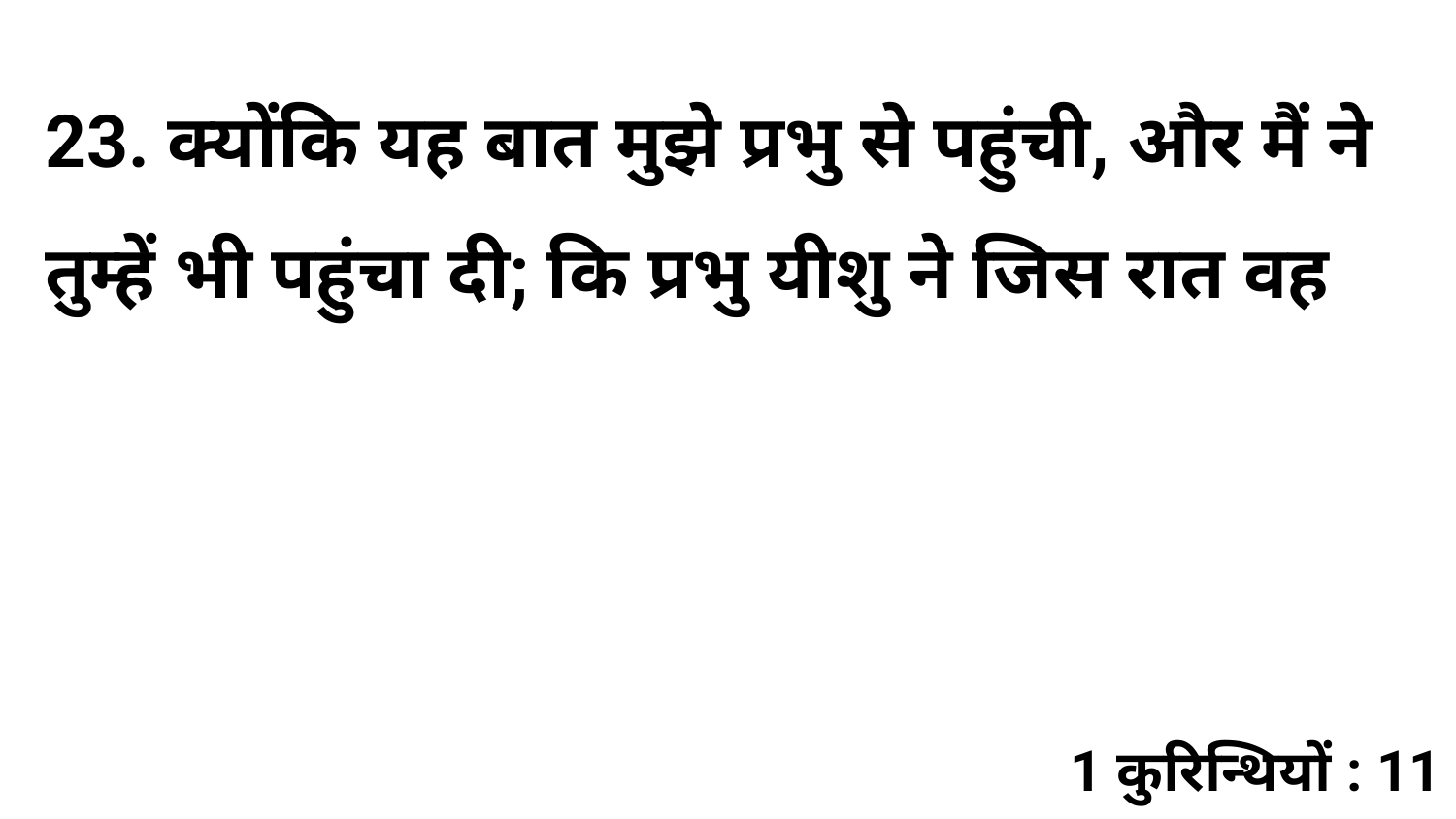

23. क्योंकि यह बात मुझे प्रभु से पहुंची, और मैं ने तुम्हें भी पहुंचा दी; कि प्रभु यीशु ने जिस रात वह
1 कुरिन्थियों : 11